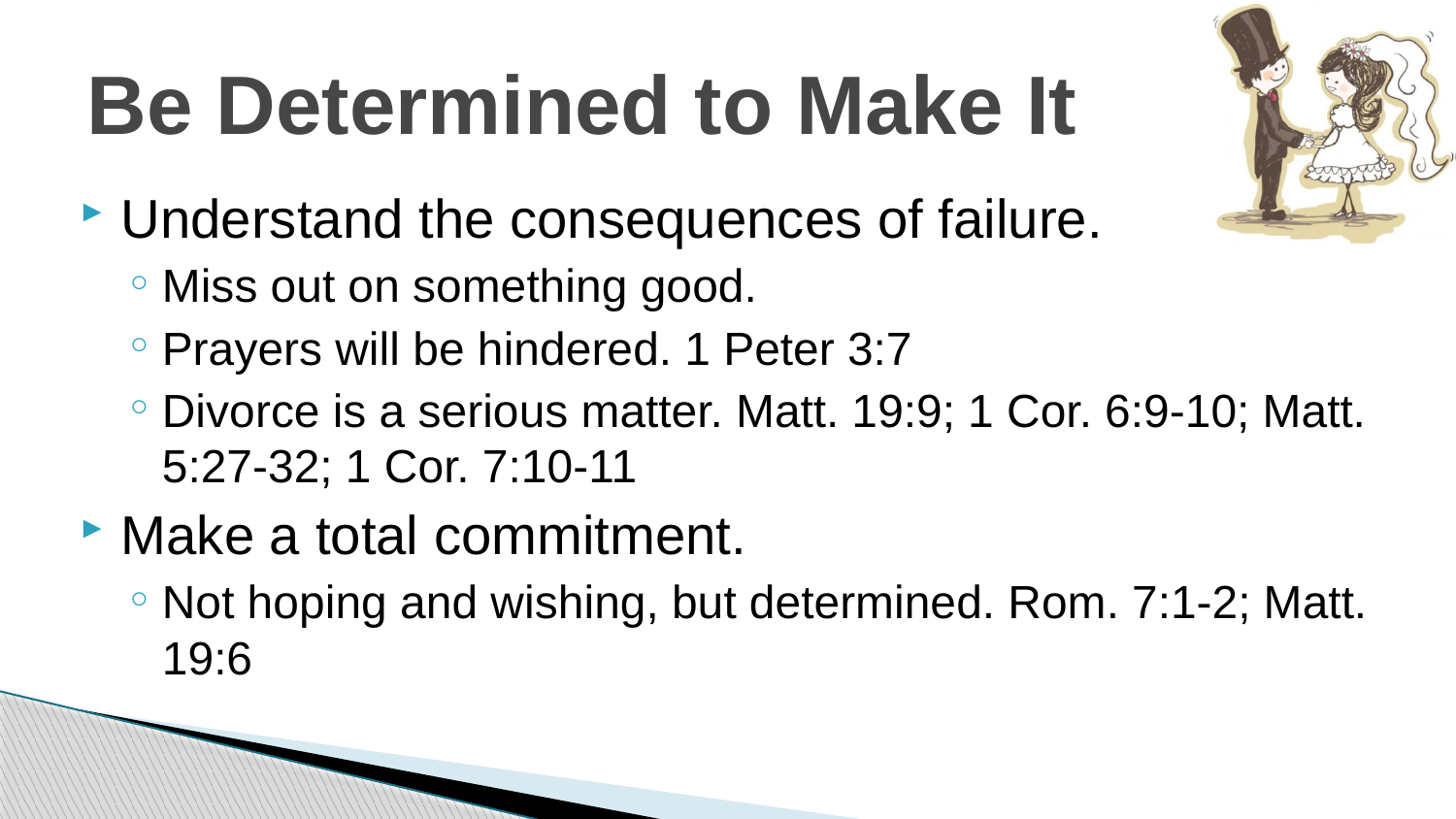

# Be Determined to Make It
Understand the consequences of failure.
Miss out on something good.
Prayers will be hindered. 1 Peter 3:7
Divorce is a serious matter. Matt. 19:9; 1 Cor. 6:9-10; Matt. 5:27-32; 1 Cor. 7:10-11
Make a total commitment.
Not hoping and wishing, but determined. Rom. 7:1-2; Matt. 19:6